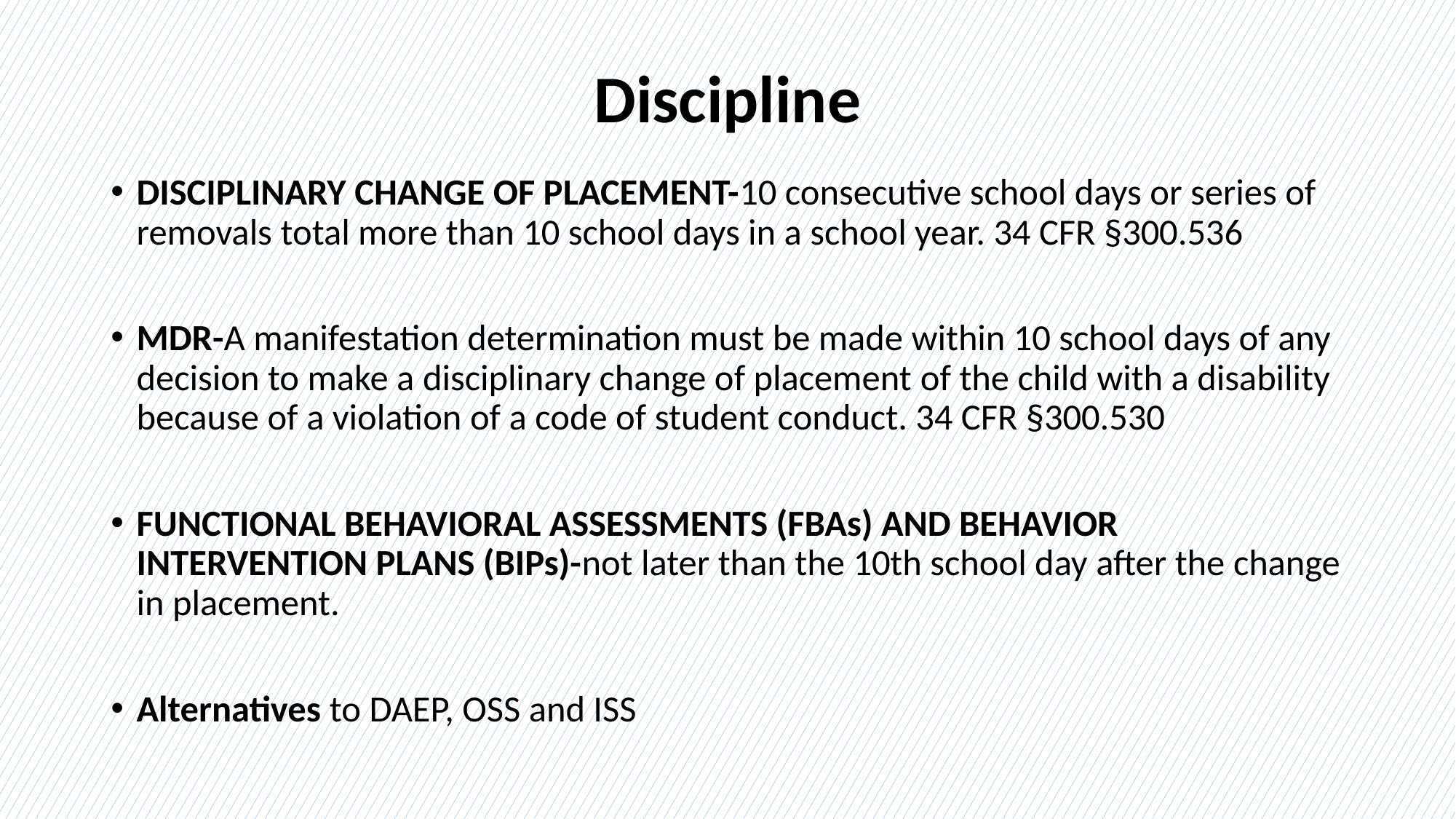

# Discipline
DISCIPLINARY CHANGE OF PLACEMENT-10 consecutive school days or series of removals total more than 10 school days in a school year. 34 CFR §300.536

MDR-A manifestation determination must be made within 10 school days of any decision to make a disciplinary change of placement of the child with a disability because of a violation of a code of student conduct. 34 CFR §300.530

FUNCTIONAL BEHAVIORAL ASSESSMENTS (FBAs) AND BEHAVIOR INTERVENTION PLANS (BIPs)-not later than the 10th school day after the change in placement.

Alternatives to DAEP, OSS and ISS